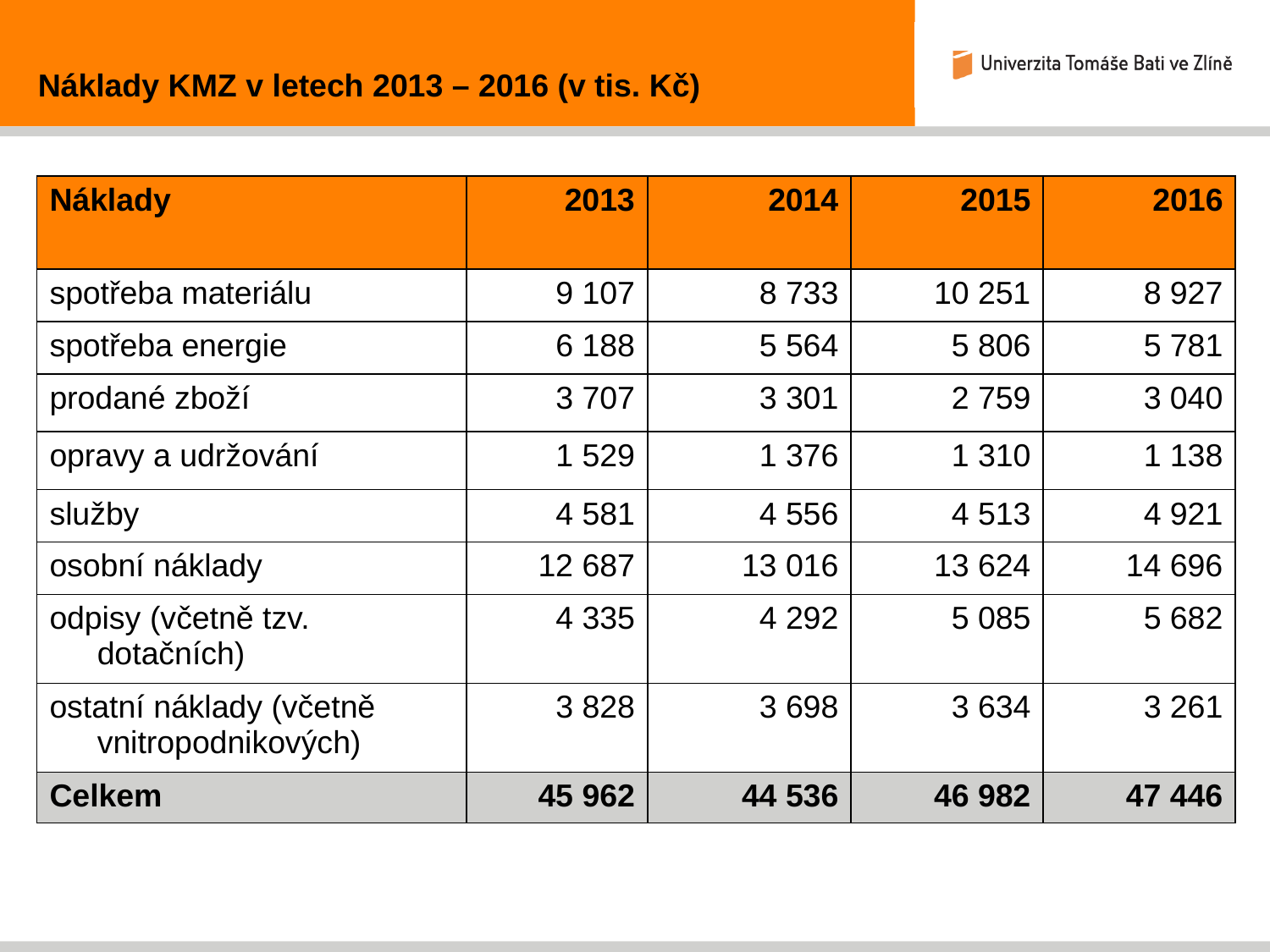

Náklady KMZ v letech 2013 – 2016 (v tis. Kč)
| Náklady | 2013 | 2014 | 2015 | 2016 |
| --- | --- | --- | --- | --- |
| spotřeba materiálu | 9 107 | 8 733 | 10 251 | 8 927 |
| spotřeba energie | 6 188 | 5 564 | 5 806 | 5 781 |
| prodané zboží | 3 707 | 3 301 | 2 759 | 3 040 |
| opravy a udržování | 1 529 | 1 376 | 1 310 | 1 138 |
| služby | 4 581 | 4 556 | 4 513 | 4 921 |
| osobní náklady | 12 687 | 13 016 | 13 624 | 14 696 |
| odpisy (včetně tzv. dotačních) | 4 335 | 4 292 | 5 085 | 5 682 |
| ostatní náklady (včetně vnitropodnikových) | 3 828 | 3 698 | 3 634 | 3 261 |
| Celkem | 45 962 | 44 536 | 46 982 | 47 446 |